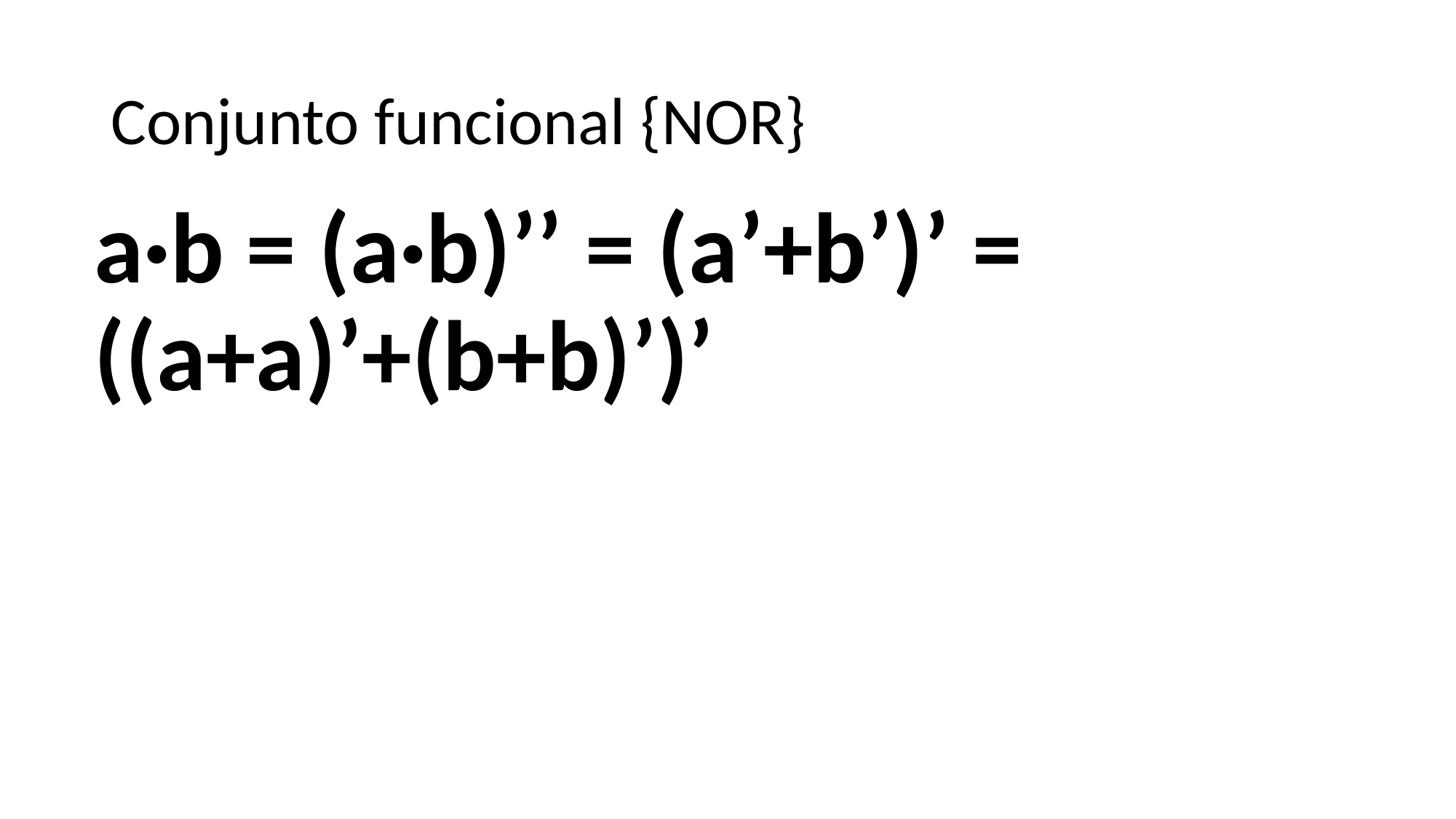

# Conjunto funcional {NOR}
a·b = (a·b)’’ = (a’+b’)’ = ((a+a)’+(b+b)’)’